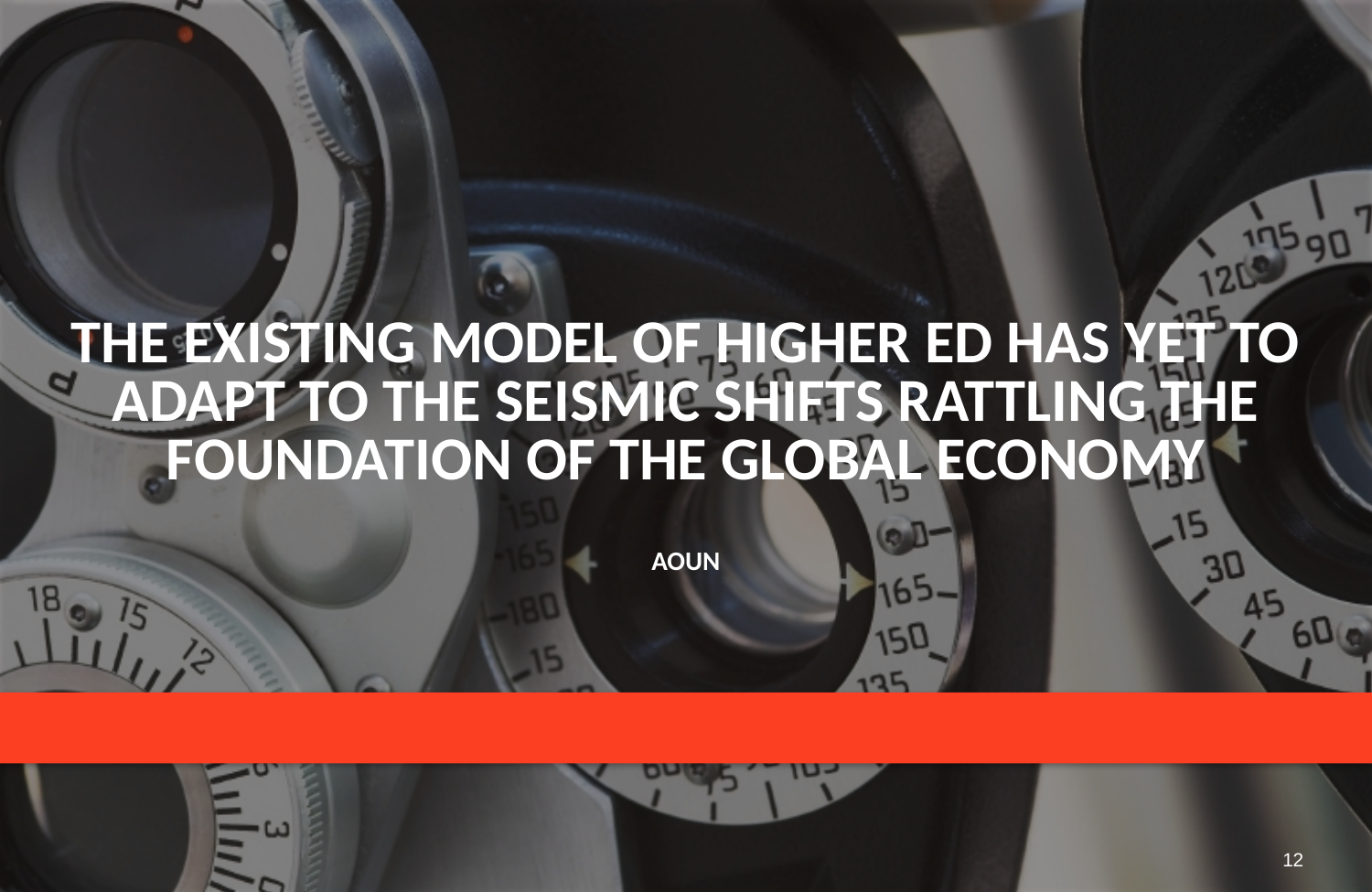

# THE EXISTING MODEL OF HIGHER ED HAS YET TO ADAPT TO THE SEISMIC SHIFTS RATTLING THE FoUNDATION OF THE GLOBAL ECONOMY Aoun